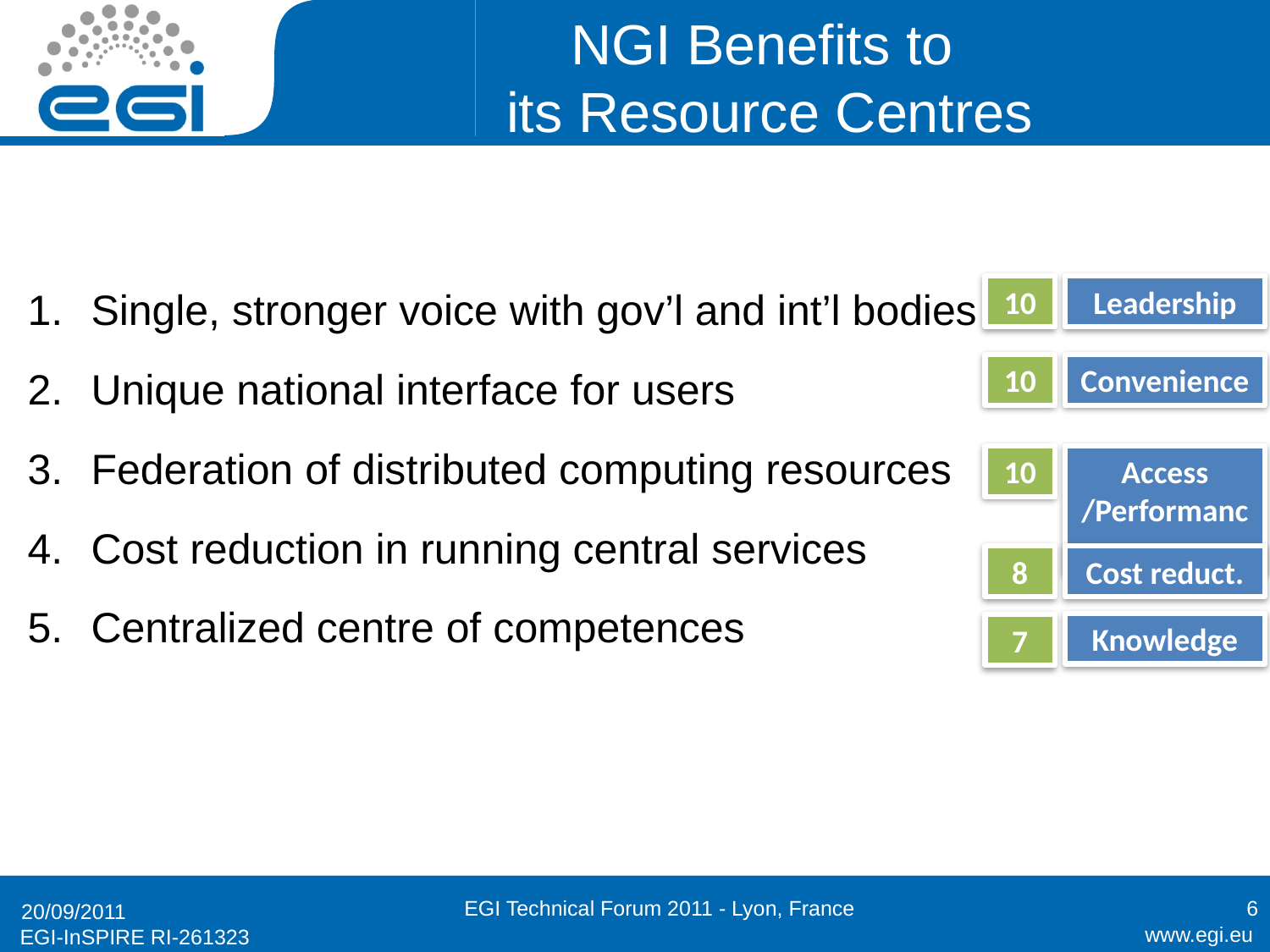

# NGI Benefits to its Resource Centres
Single, stronger voice with gov’l and int’l bodies
Unique national interface for users
Federation of distributed computing resources
Cost reduction in running central services
Centralized centre of competences

10
Leadership
10
Convenience
10
Access /Performance
8
Cost reduct.
Knowledge
7
EGI Technical Forum 2011 - Lyon, France
6
20/09/2011